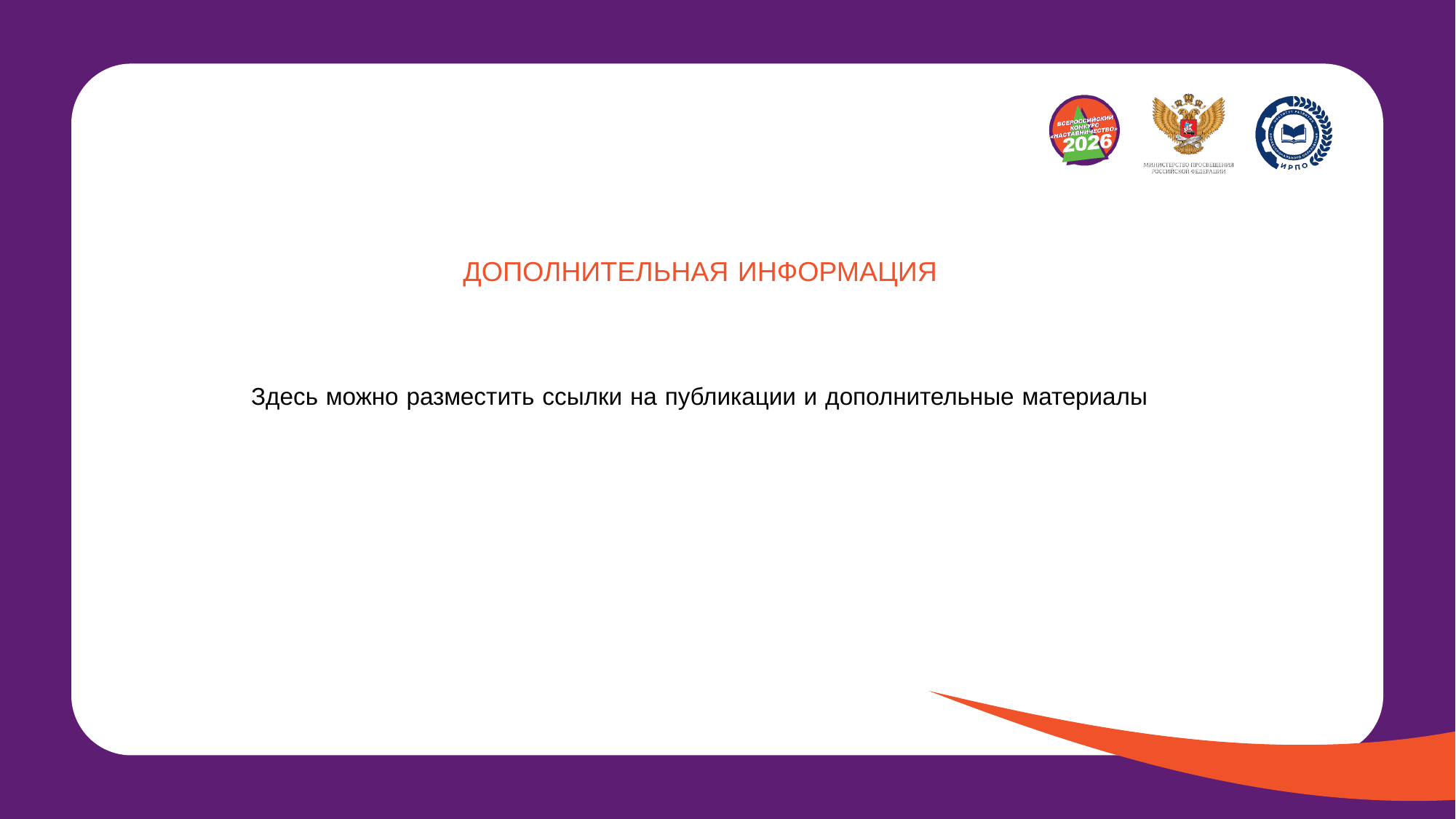

ДОПОЛНИТЕЛЬНАЯ ИНФОРМАЦИЯ
Здесь можно разместить ссылки на публикации и дополнительные материалы